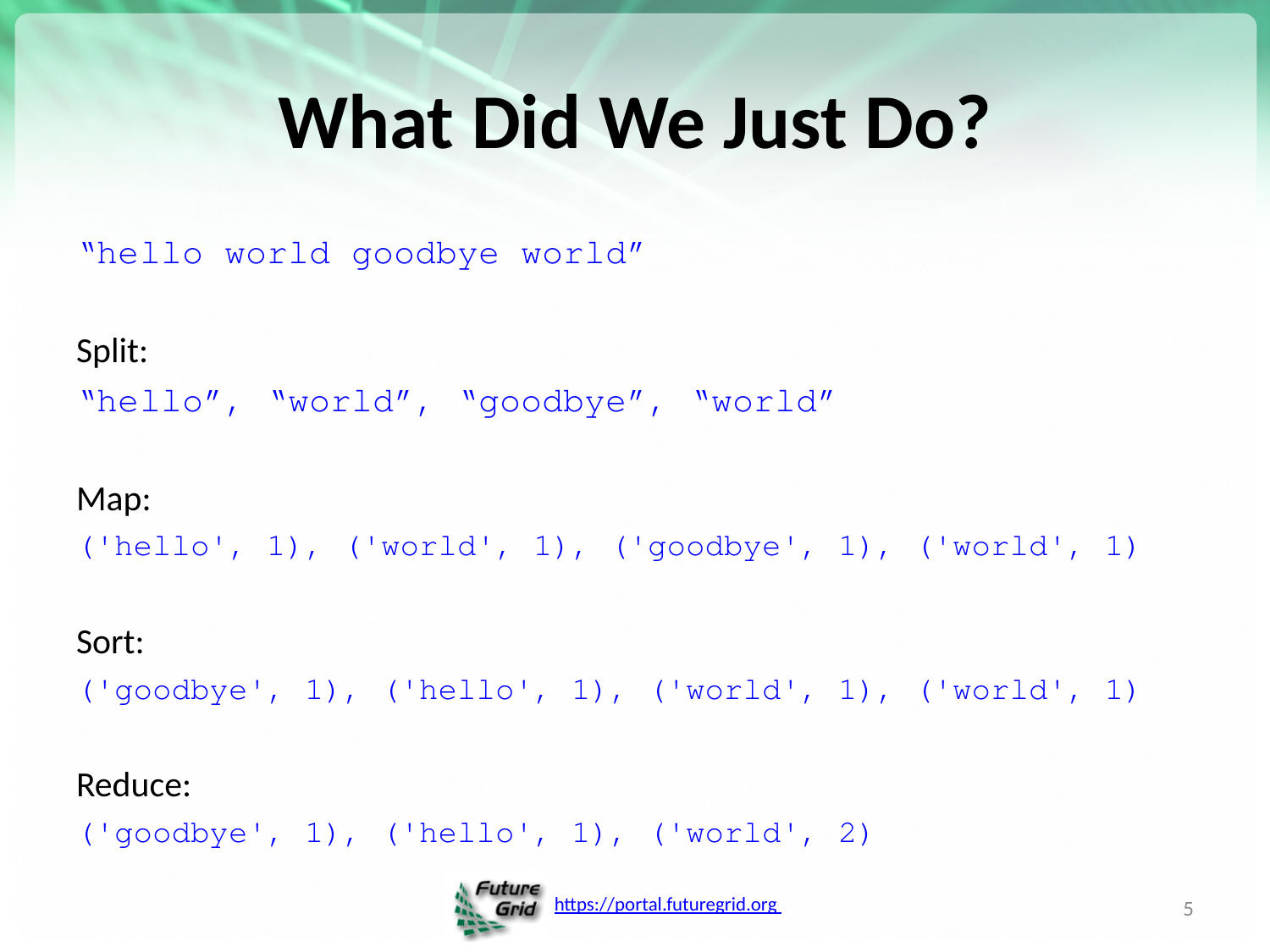

# What Did We Just Do?
“hello world goodbye world”

Split:
“hello”, “world”, “goodbye”, “world”

Map:
('hello', 1), ('world', 1), ('goodbye', 1), ('world', 1)

Sort:
('goodbye', 1), ('hello', 1), ('world', 1), ('world', 1)

Reduce:
('goodbye', 1), ('hello', 1), ('world', 2)
5